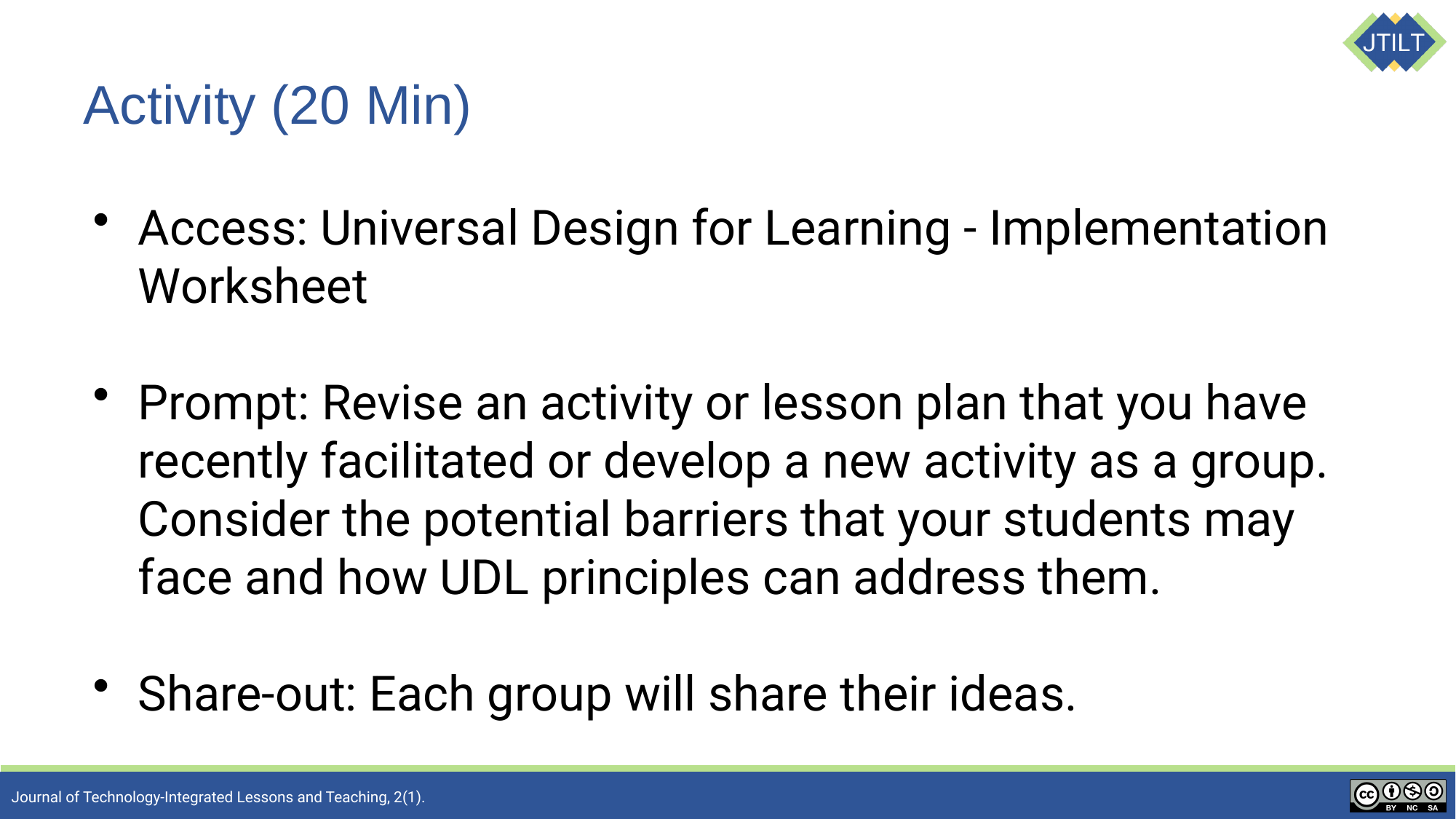

# Activity (20 Min)
Access: Universal Design for Learning - Implementation Worksheet

Prompt: Revise an activity or lesson plan that you have recently facilitated or develop a new activity as a group. Consider the potential barriers that your students may face and how UDL principles can address them.

Share-out: Each group will share their ideas.